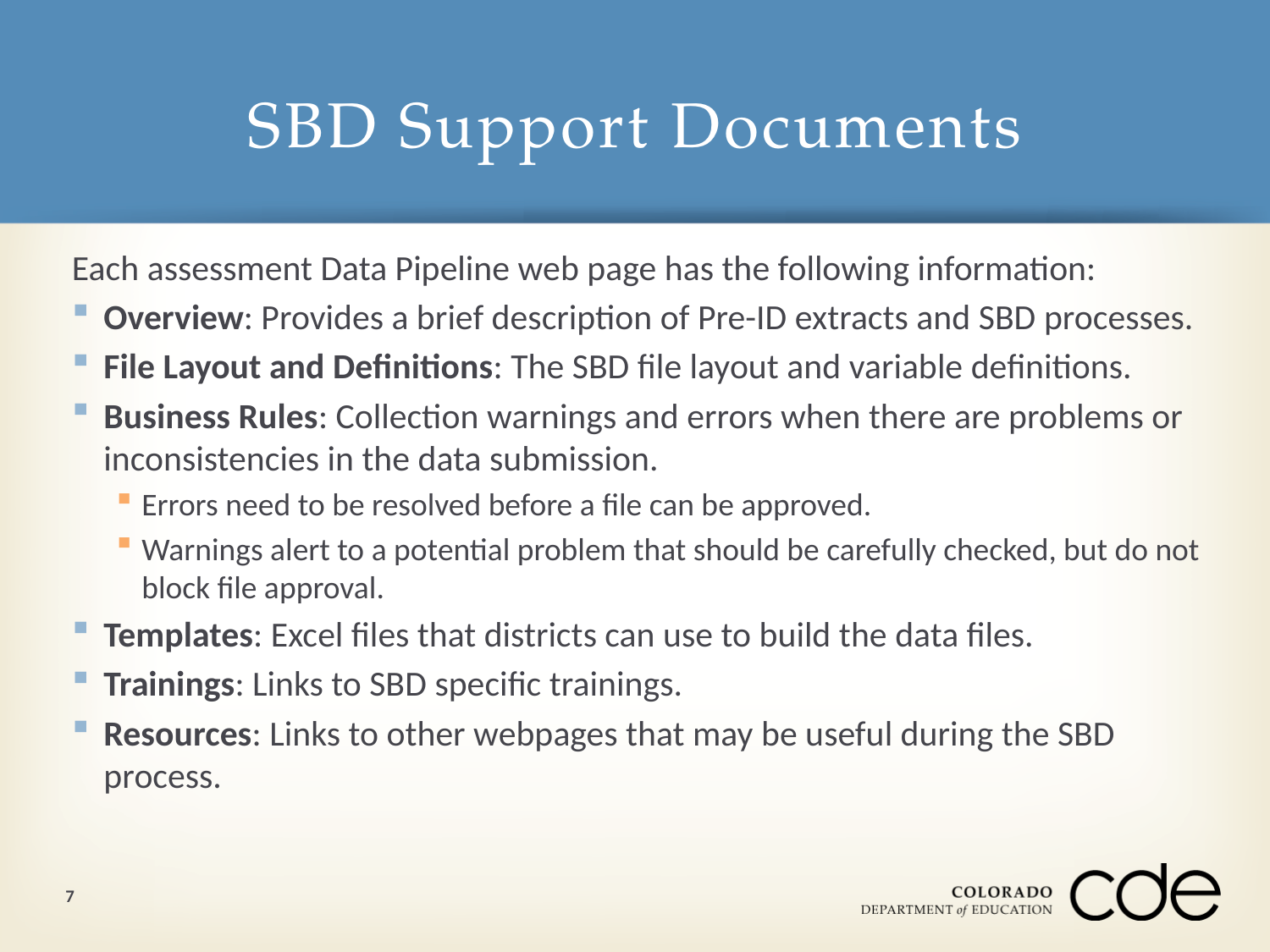

# SBD Support Documents
Each assessment Data Pipeline web page has the following information:
Overview: Provides a brief description of Pre-ID extracts and SBD processes.
File Layout and Definitions: The SBD file layout and variable definitions.
Business Rules: Collection warnings and errors when there are problems or inconsistencies in the data submission.
Errors need to be resolved before a file can be approved.
Warnings alert to a potential problem that should be carefully checked, but do not block file approval.
Templates: Excel files that districts can use to build the data files.
Trainings: Links to SBD specific trainings.
Resources: Links to other webpages that may be useful during the SBD process.
7